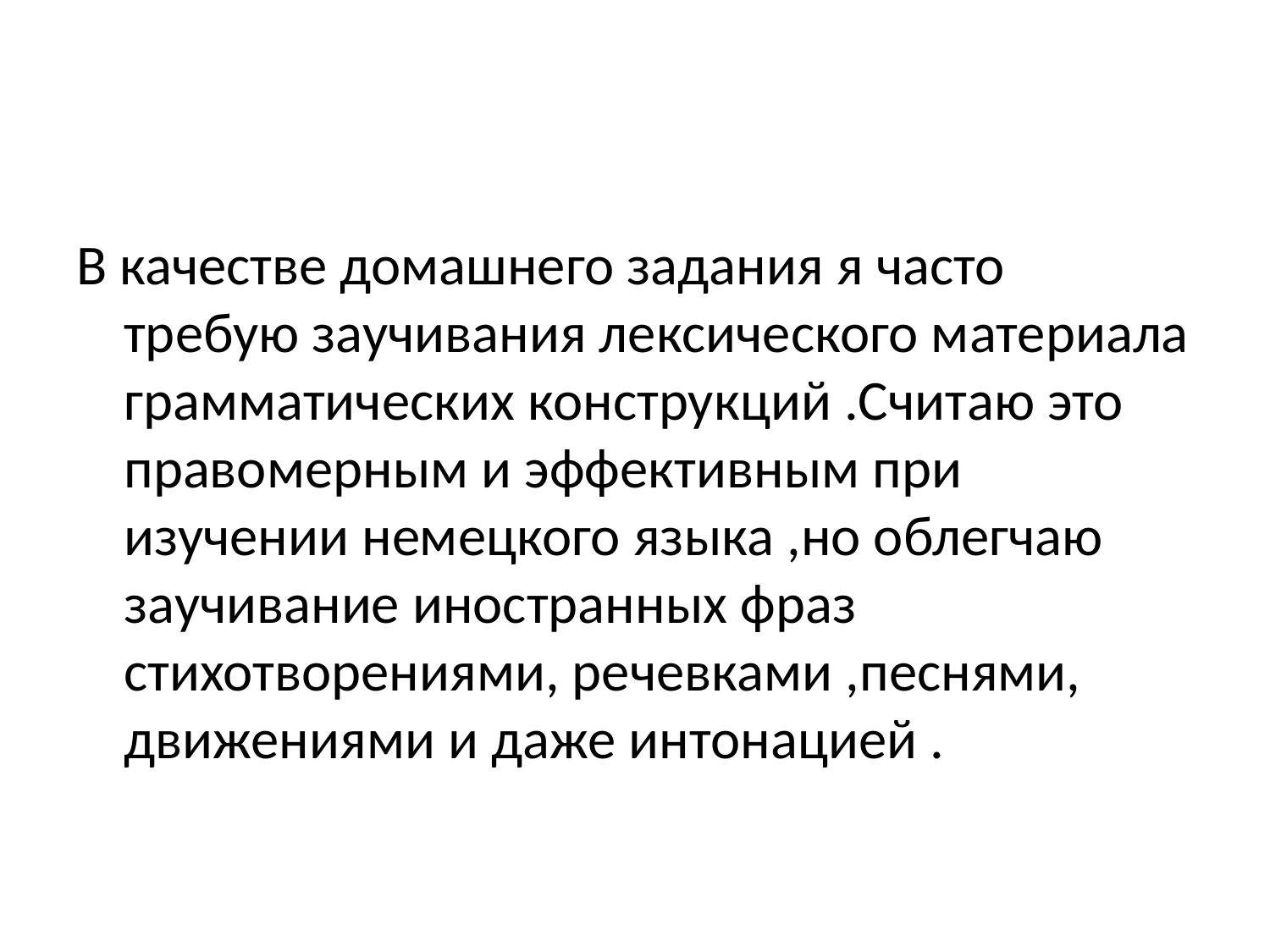

#
В качестве домашнего задания я часто требую заучивания лексического материала грамматических конструкций .Считаю это правомерным и эффективным при изучении немецкого языка ,но облегчаю заучивание иностранных фраз стихотворениями, речевками ,песнями, движениями и даже интонацией .